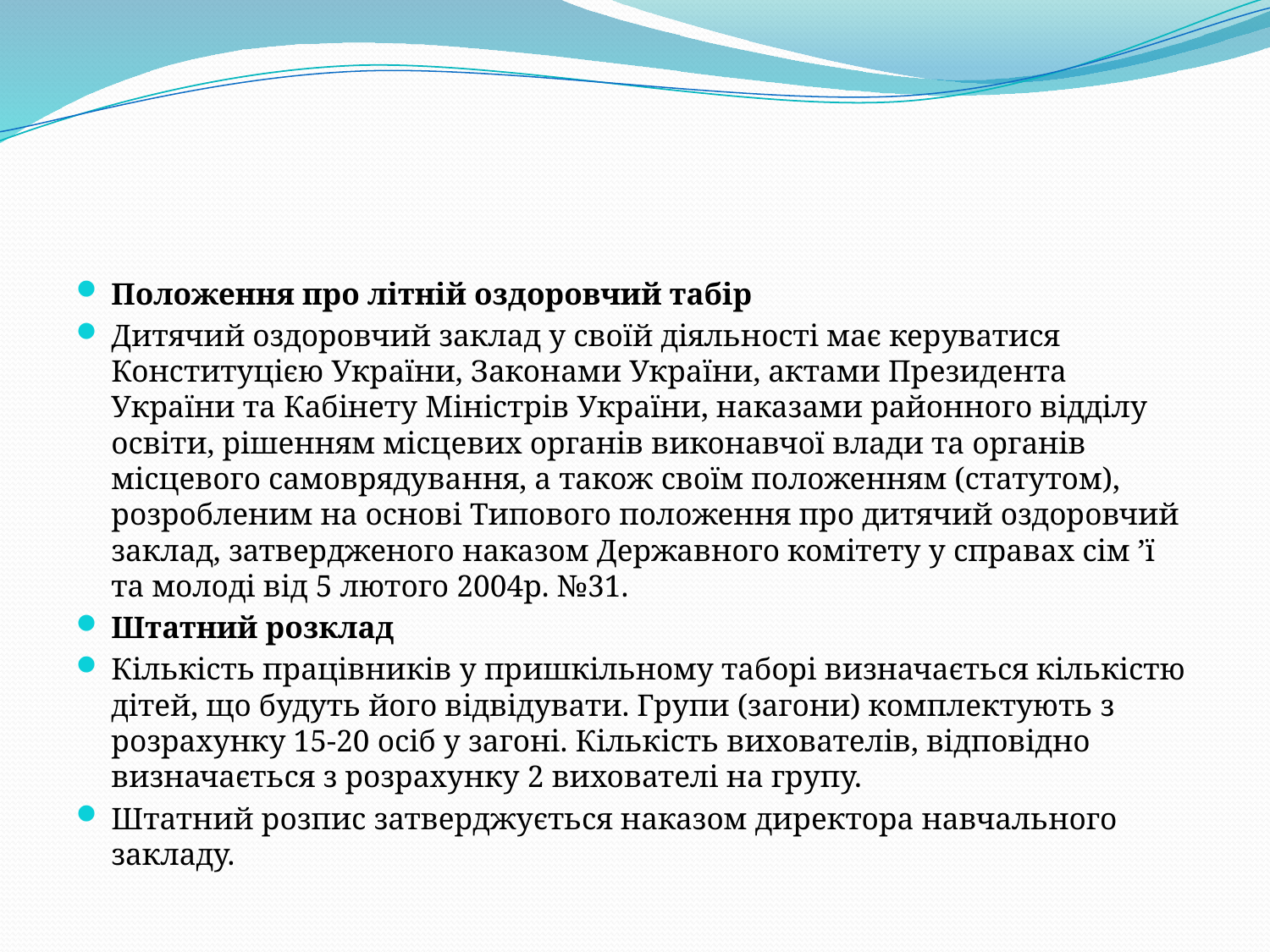

#
Положення про літній оздоровчий табір
Дитячий оздоровчий заклад у своїй діяльності має керуватися Конституцією України, Законами України, актами Президента України та Кабінету Міністрів України, наказами районного відділу освіти, рішенням місцевих органів виконавчої влади та органів місцевого самоврядування, а також своїм положенням (статутом), розробленим на основі Типового положення про дитячий оздоровчий заклад, затвердженого наказом Державного комітету у справах сім ’ї та молоді від 5 лютого 2004р. №31.
Штатний розклад
Кількість працівників у пришкільному таборі визначається кількістю дітей, що будуть його відвідувати. Групи (загони) комплектують з розрахунку 15-20 осіб у загоні. Кількість вихователів, відповідно визначається з розрахунку 2 вихователі на групу.
Штатний розпис затверджується наказом директора навчального закладу.